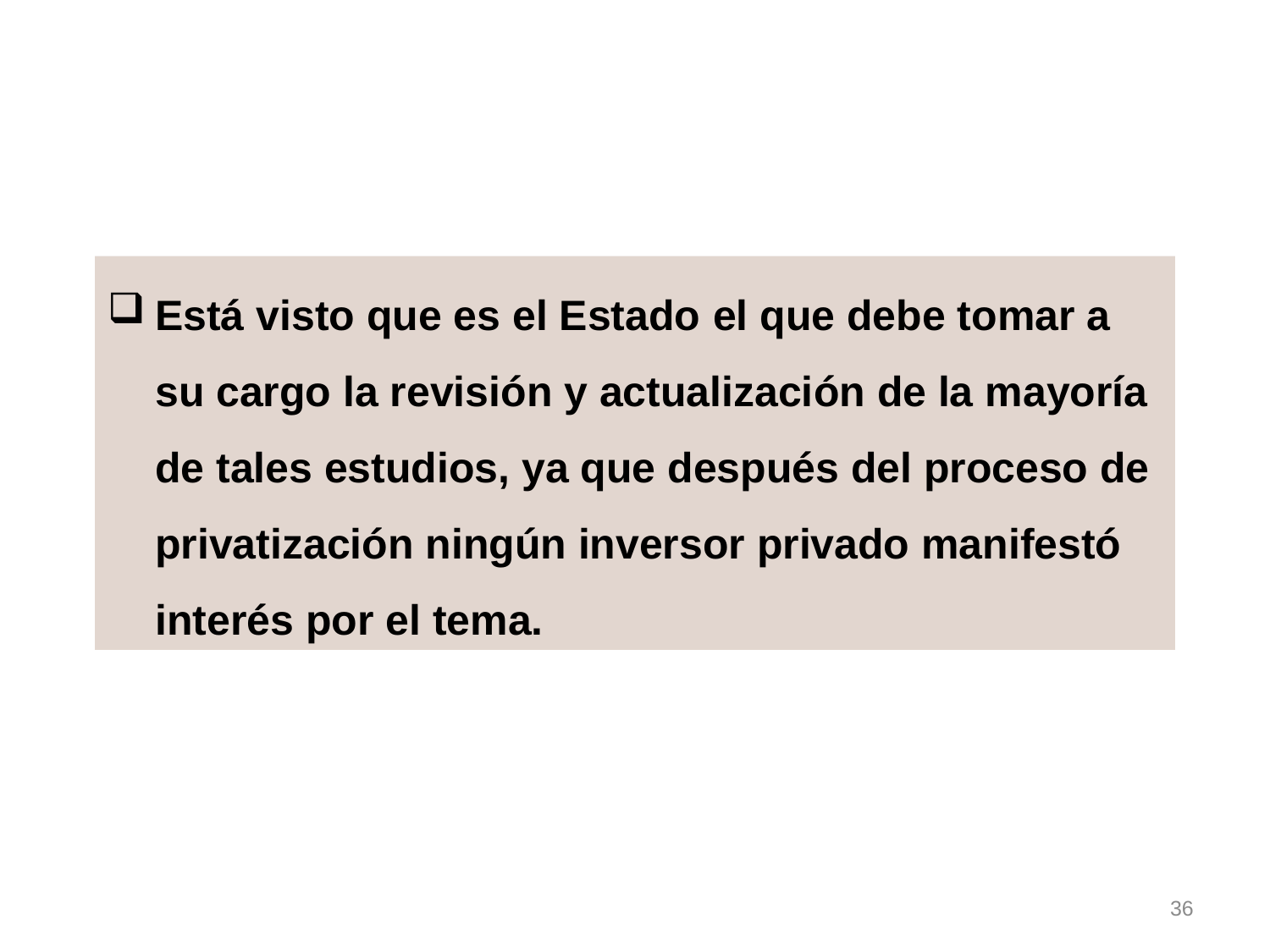

Está visto que es el Estado el que debe tomar a su cargo la revisión y actualización de la mayoría de tales estudios, ya que después del proceso de privatización ningún inversor privado manifestó interés por el tema.

36